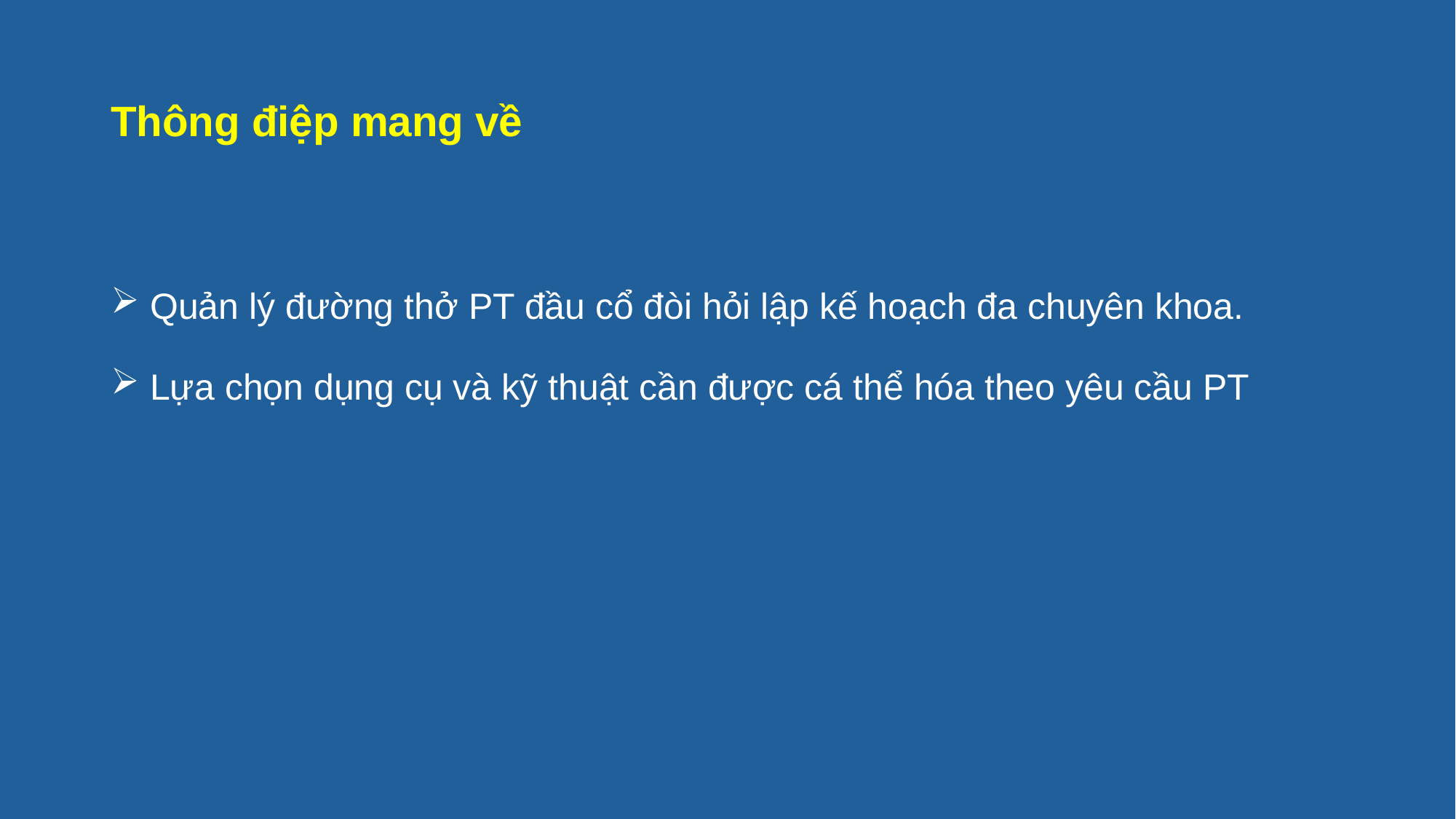

# Thông điệp mang về
 Quản lý đường thở PT đầu cổ đòi hỏi lập kế hoạch đa chuyên khoa.
 Lựa chọn dụng cụ và kỹ thuật cần được cá thể hóa theo yêu cầu PT